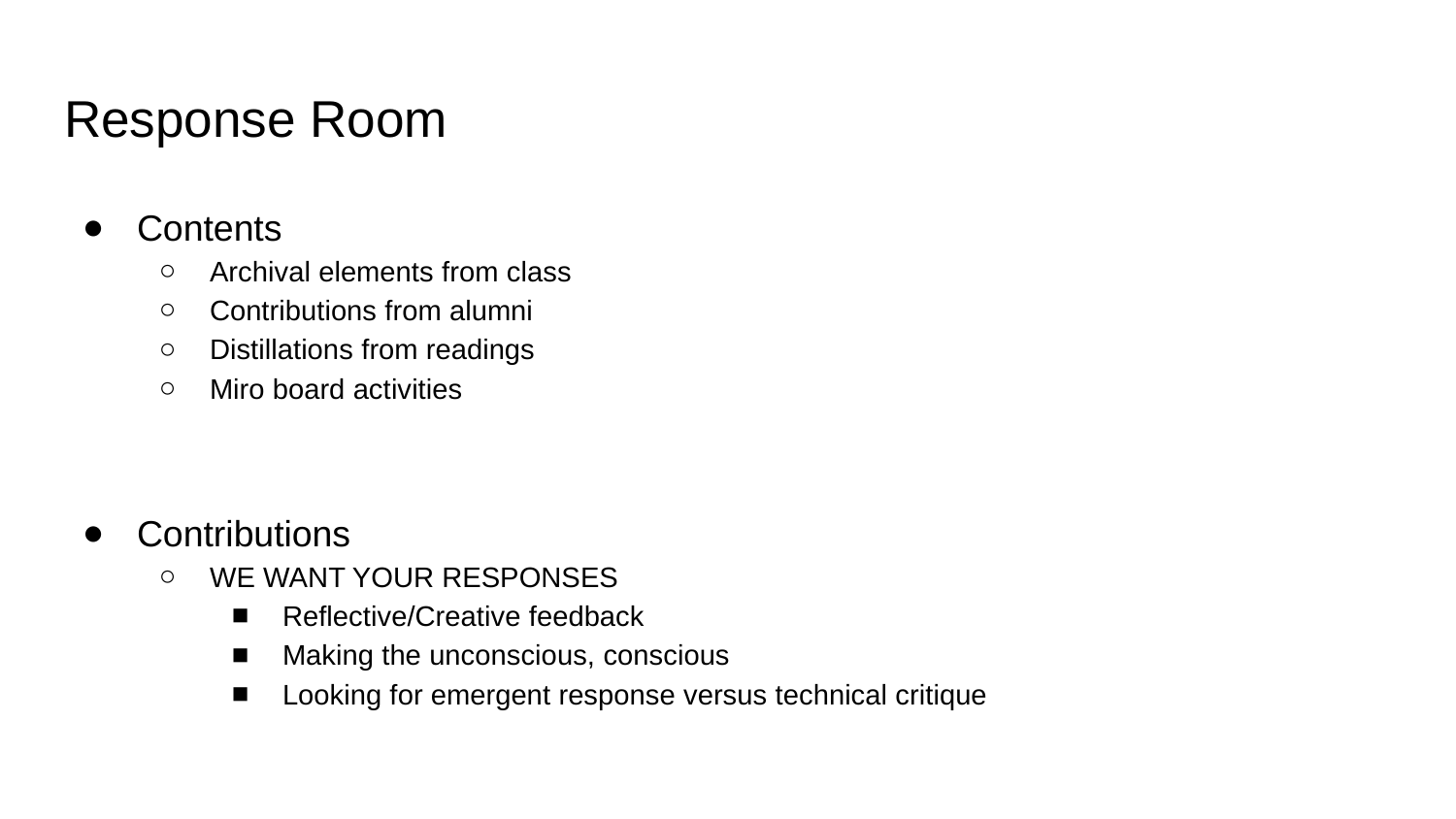

# Response Room
Contents
Archival elements from class
Contributions from alumni
Distillations from readings
Miro board activities

Contributions
WE WANT YOUR RESPONSES
Reflective/Creative feedback
Making the unconscious, conscious
Looking for emergent response versus technical critique